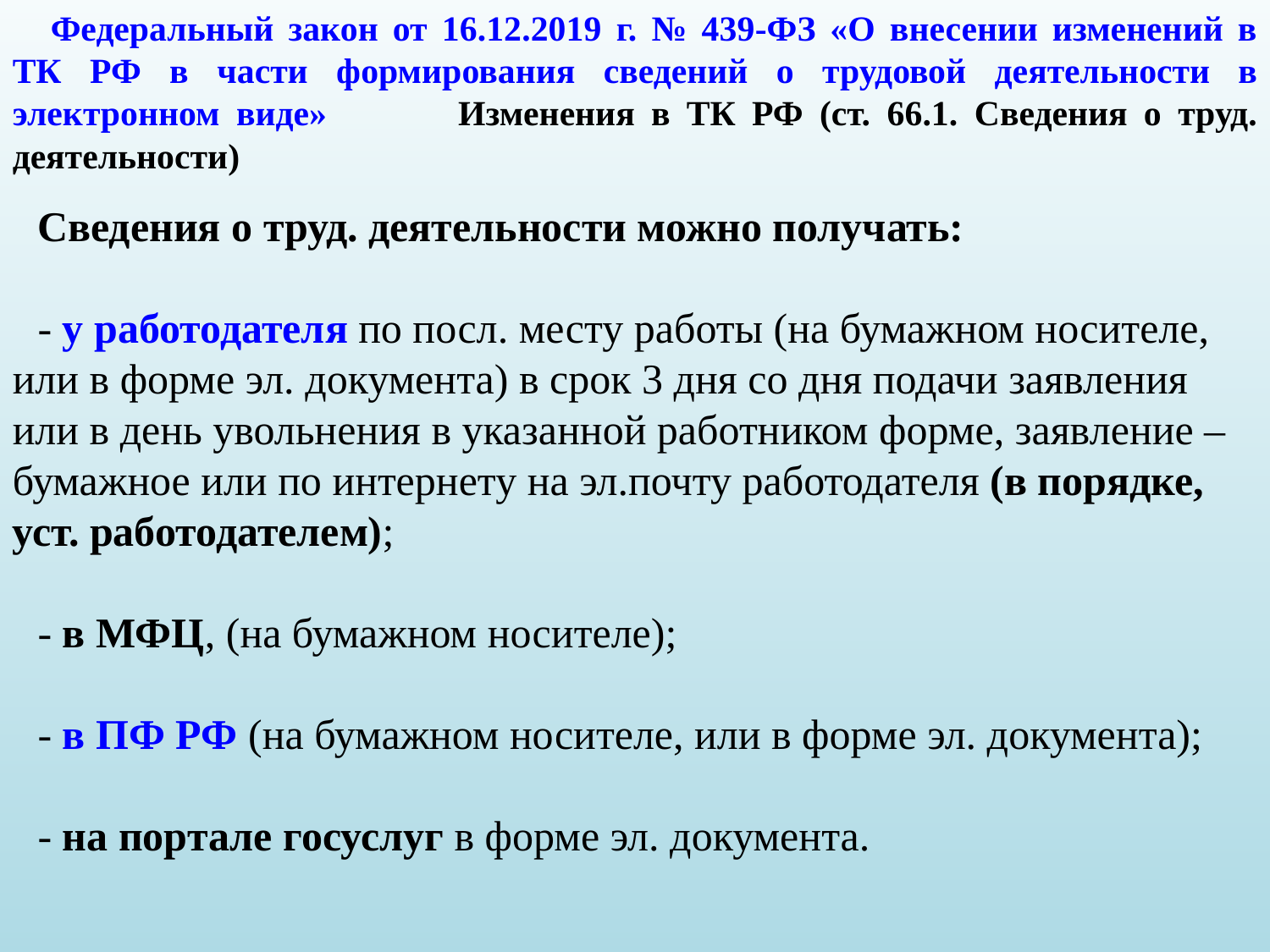

Федеральный закон от 16.12.2019 г. № 439-ФЗ «О внесении изменений в ТК РФ в части формирования сведений о трудовой деятельности в электронном виде»        Изменения в ТК РФ (ст. 66.1. Сведения о труд. деятельности)

Сведения о труд. деятельности можно получать:

- у работодателя по посл. месту работы (на бумажном носителе, или в форме эл. документа) в срок 3 дня со дня подачи заявления или в день увольнения в указанной работником форме, заявление – бумажное или по интернету на эл.почту работодателя (в порядке, уст. работодателем);

- в МФЦ, (на бумажном носителе);

- в ПФ РФ (на бумажном носителе, или в форме эл. документа);

- на портале госуслуг в форме эл. документа.